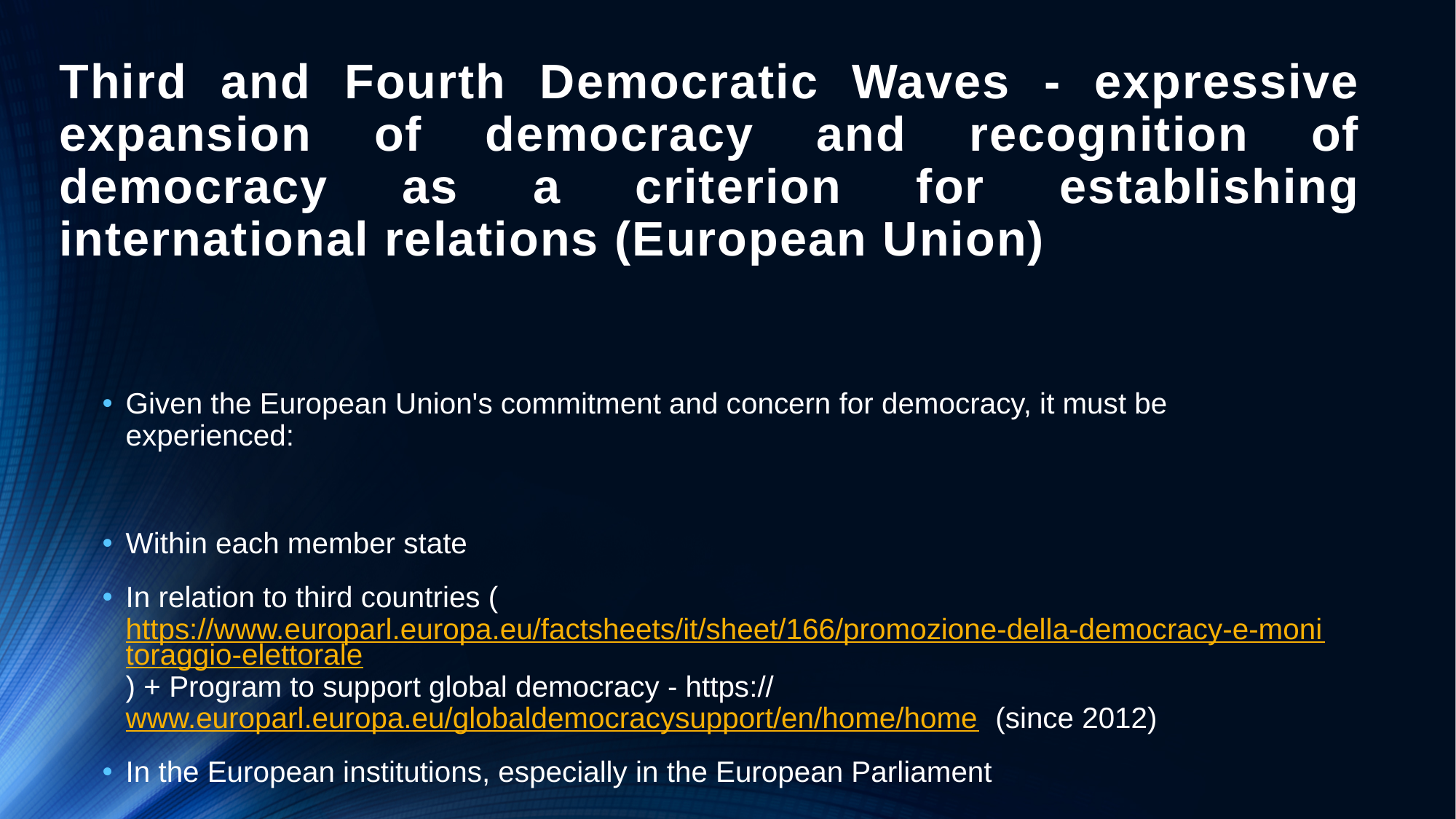

# Third and Fourth Democratic Waves - expressive expansion of democracy and recognition of democracy as a criterion for establishing international relations (European Union)

Given the European Union's commitment and concern for democracy, it must be experienced:

Within each member state
In relation to third countries ( https://www.europarl.europa.eu/factsheets/it/sheet/166/promozione-della-democracy-e-monitoraggio-elettorale) + Program to support global democracy - https:// www.europarl.europa.eu/globaldemocracysupport/en/home/home  (since 2012)
In the European institutions, especially in the European Parliament